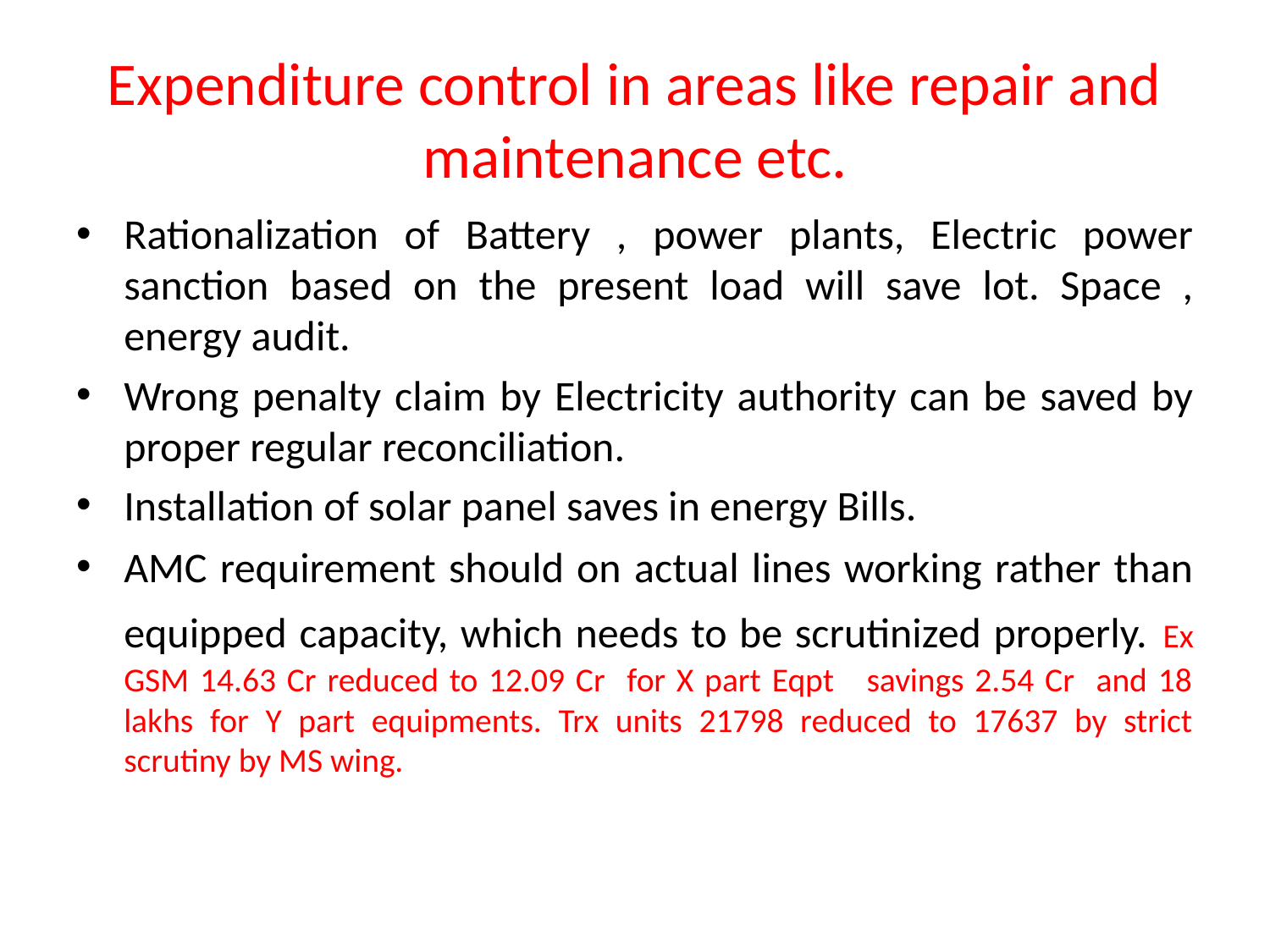

# Expenditure control in areas like repair and maintenance etc.
Rationalization of Battery , power plants, Electric power sanction based on the present load will save lot. Space , energy audit.
Wrong penalty claim by Electricity authority can be saved by proper regular reconciliation.
Installation of solar panel saves in energy Bills.
AMC requirement should on actual lines working rather than equipped capacity, which needs to be scrutinized properly. Ex GSM 14.63 Cr reduced to 12.09 Cr  for X part Eqpt   savings 2.54 Cr  and 18 lakhs for Y part equipments. Trx units 21798 reduced to 17637 by strict scrutiny by MS wing.